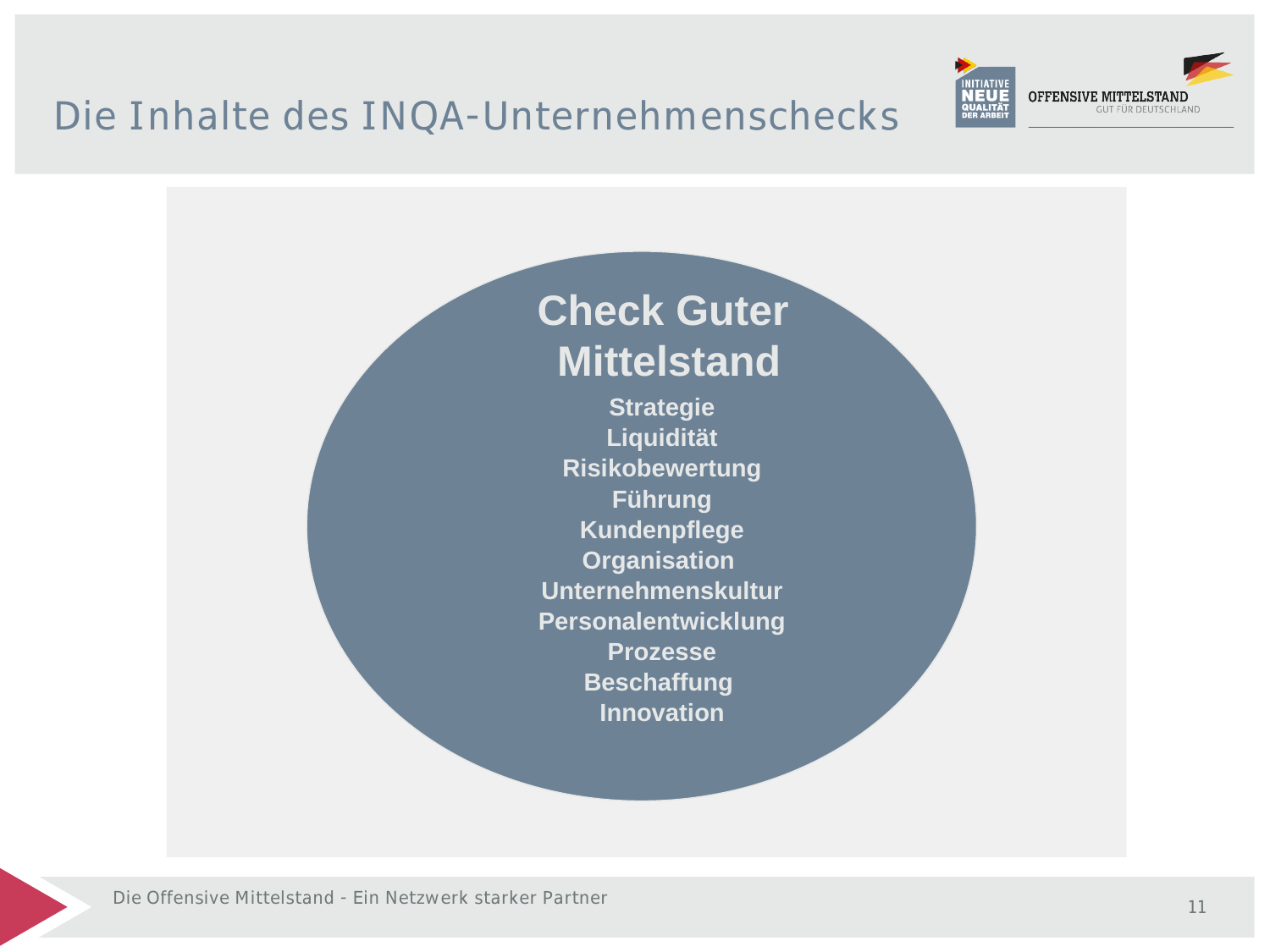

# Die Inhalte des INQA-Unternehmenschecks

Check Guter
Mittelstand
Strategie
Liquidität
Risikobewertung
Führung
Kundenpflege
Organisation
Unternehmenskultur
Personalentwicklung
Prozesse
Beschaffung
Innovation
Die Offensive Mittelstand - Ein Netzwerk starker Partner
11